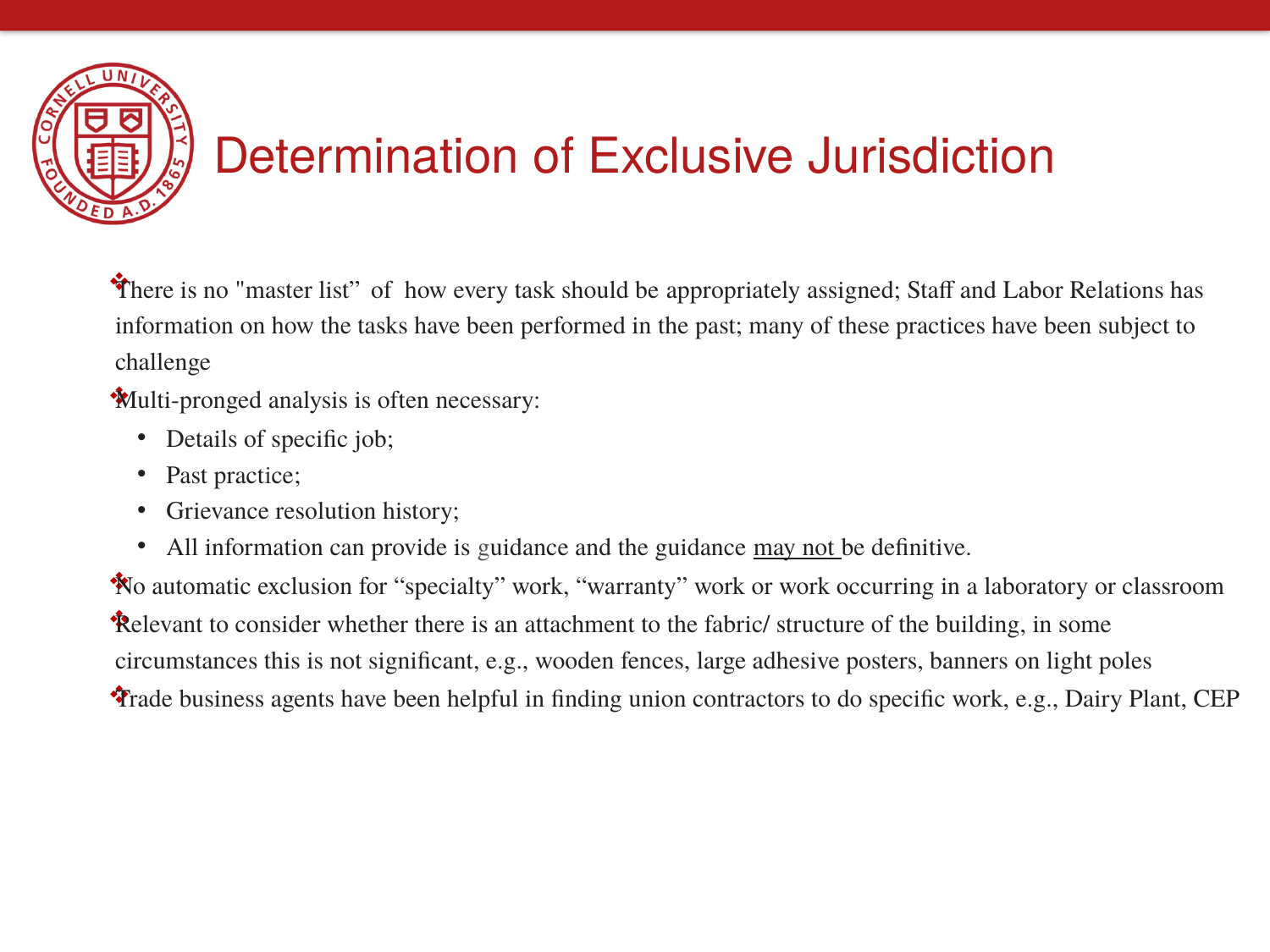

# Determination of Exclusive Jurisdiction
There is no "master list”  of  how every task should be appropriately assigned; Staff and Labor Relations has information on how the tasks have been performed in the past; many of these practices have been subject to challenge
Multi-pronged analysis is often necessary:
Details of specific job;
Past practice;
Grievance resolution history;
All information can provide is guidance and the guidance may not be definitive.
No automatic exclusion for “specialty” work, “warranty” work or work occurring in a laboratory or classroom
Relevant to consider whether there is an attachment to the fabric/ structure of the building, in some circumstances this is not significant, e.g., wooden fences, large adhesive posters, banners on light poles
Trade business agents have been helpful in finding union contractors to do specific work, e.g., Dairy Plant, CEP